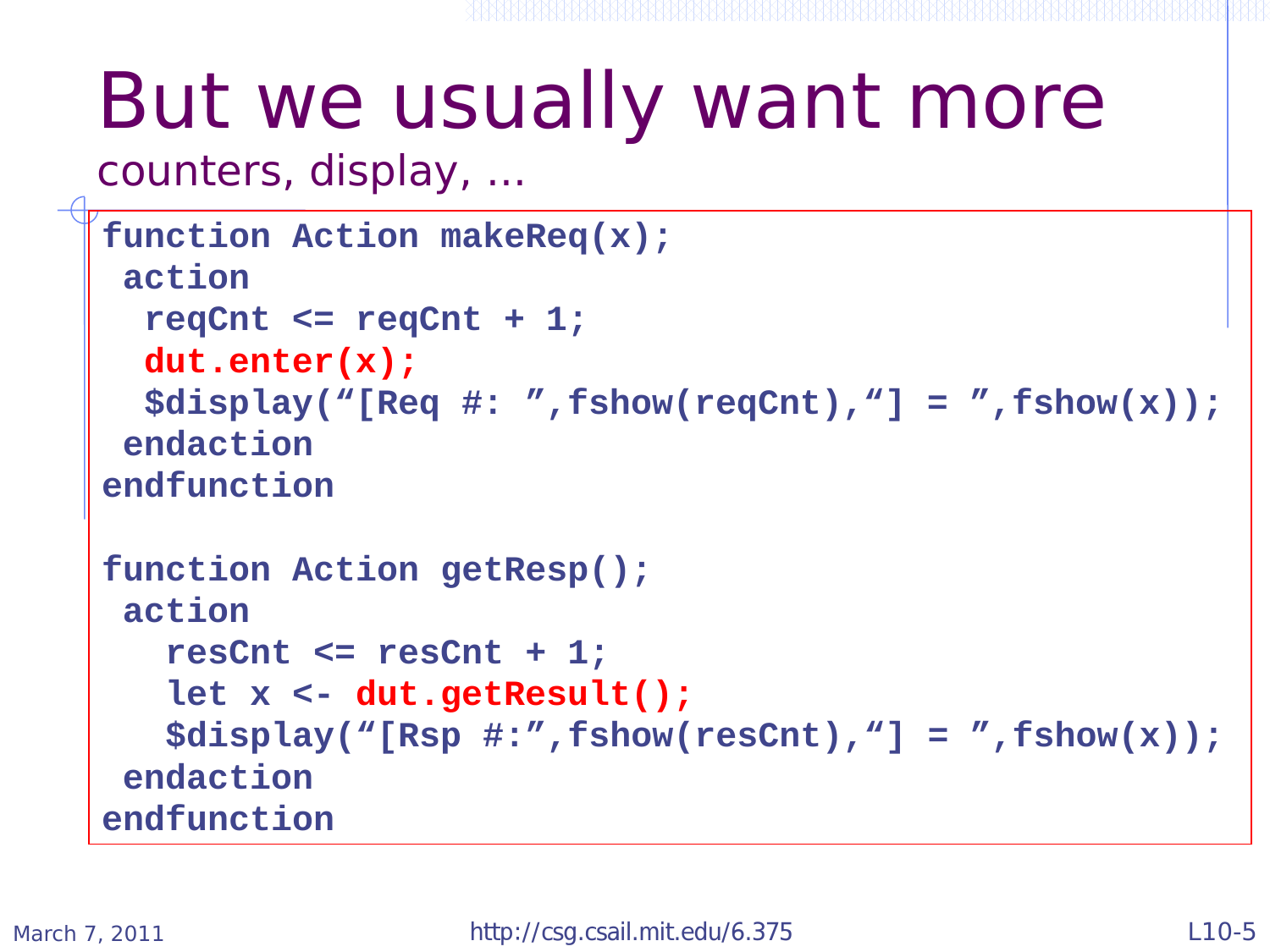

# But we usually want more counters, display, ...
function Action makeReq(x);
 action
  reqCnt <= reqCnt + 1;
  dut.enter(x);
  $display(“[Req #: ”,fshow(reqCnt),“] = ”,fshow(x));
 endaction
endfunction

function Action getResp();
 action
   resCnt <= resCnt + 1;
   let x <- dut.getResult();
   $display(“[Rsp #:”,fshow(resCnt),“] = ”,fshow(x));
 endaction
endfunction
http://csg.csail.mit.edu/6.375
L10-5
March 7, 2011